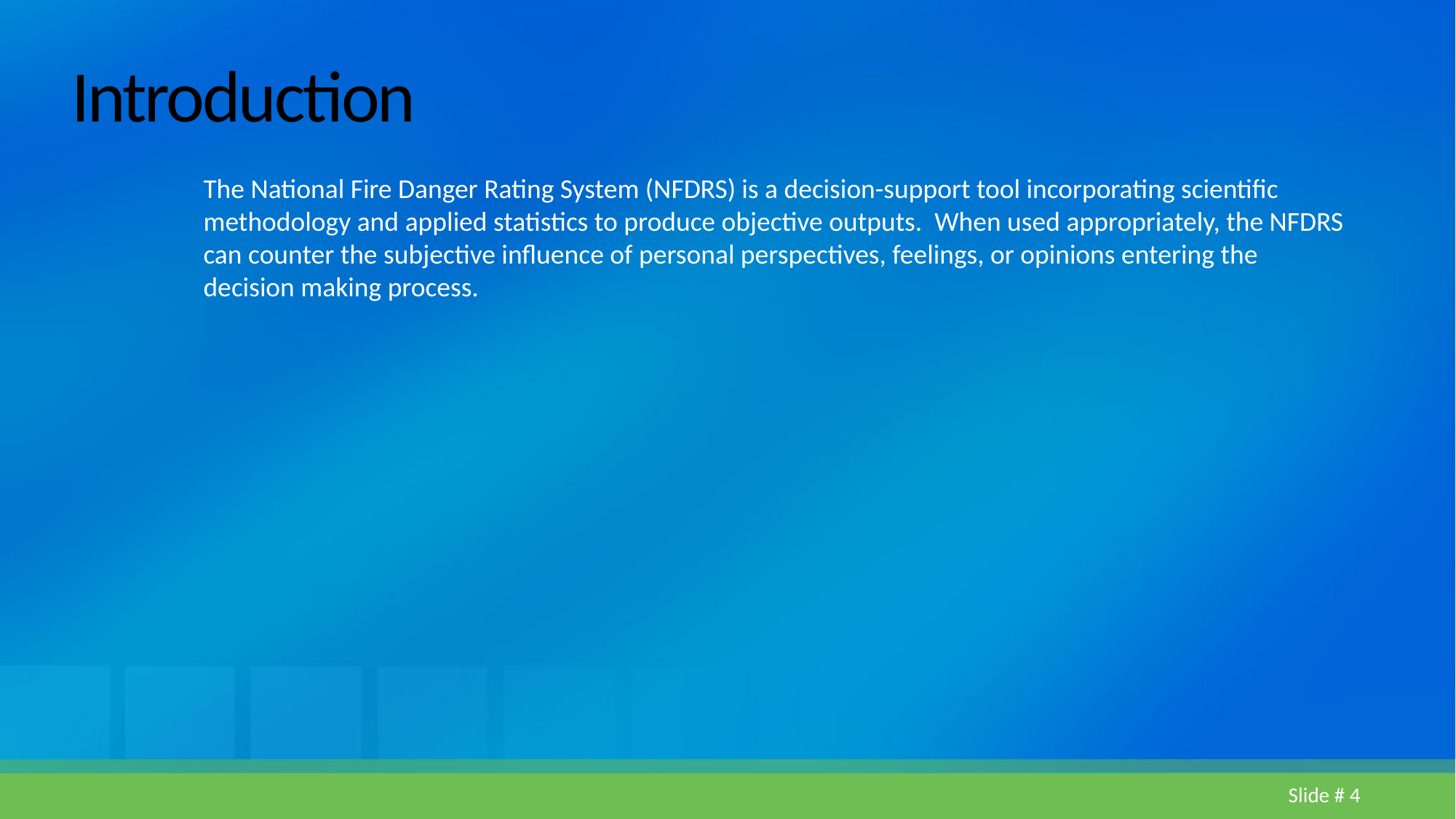

# Introduction
The National Fire Danger Rating System (NFDRS) is a decision-support tool incorporating scientific methodology and applied statistics to produce objective outputs.  When used appropriately, the NFDRS can counter the subjective influence of personal perspectives, feelings, or opinions entering the decision making process.